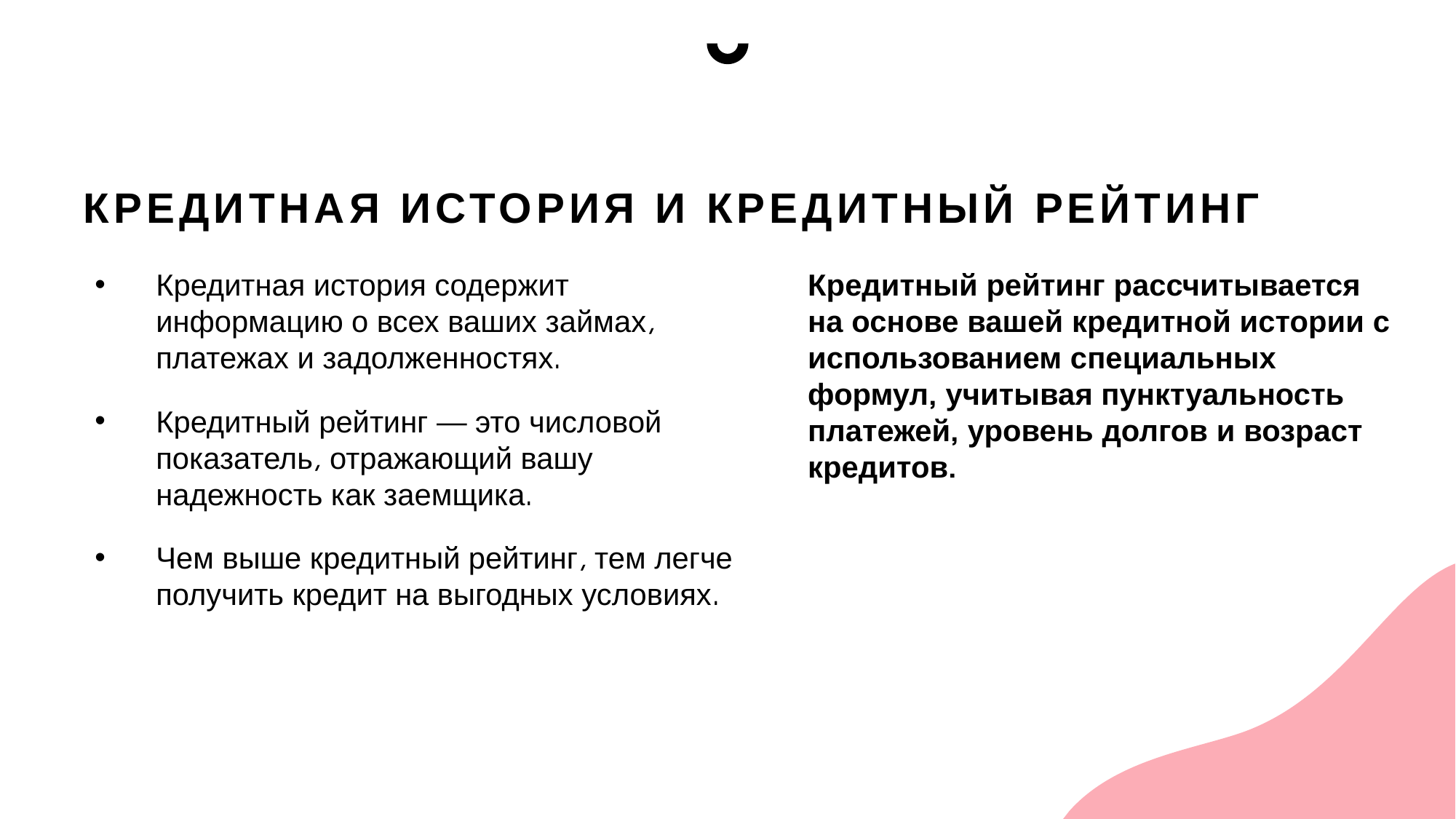

# Кредитная история и кредитный рейтинг
Кредитная история содержит информацию о всех ваших займах, платежах и задолженностях.
Кредитный рейтинг — это числовой показатель, отражающий вашу надежность как заемщика.
Чем выше кредитный рейтинг, тем легче получить кредит на выгодных условиях.
Кредитный рейтинг рассчитывается на основе вашей кредитной истории с использованием специальных формул, учитывая пунктуальность платежей, уровень долгов и возраст кредитов.